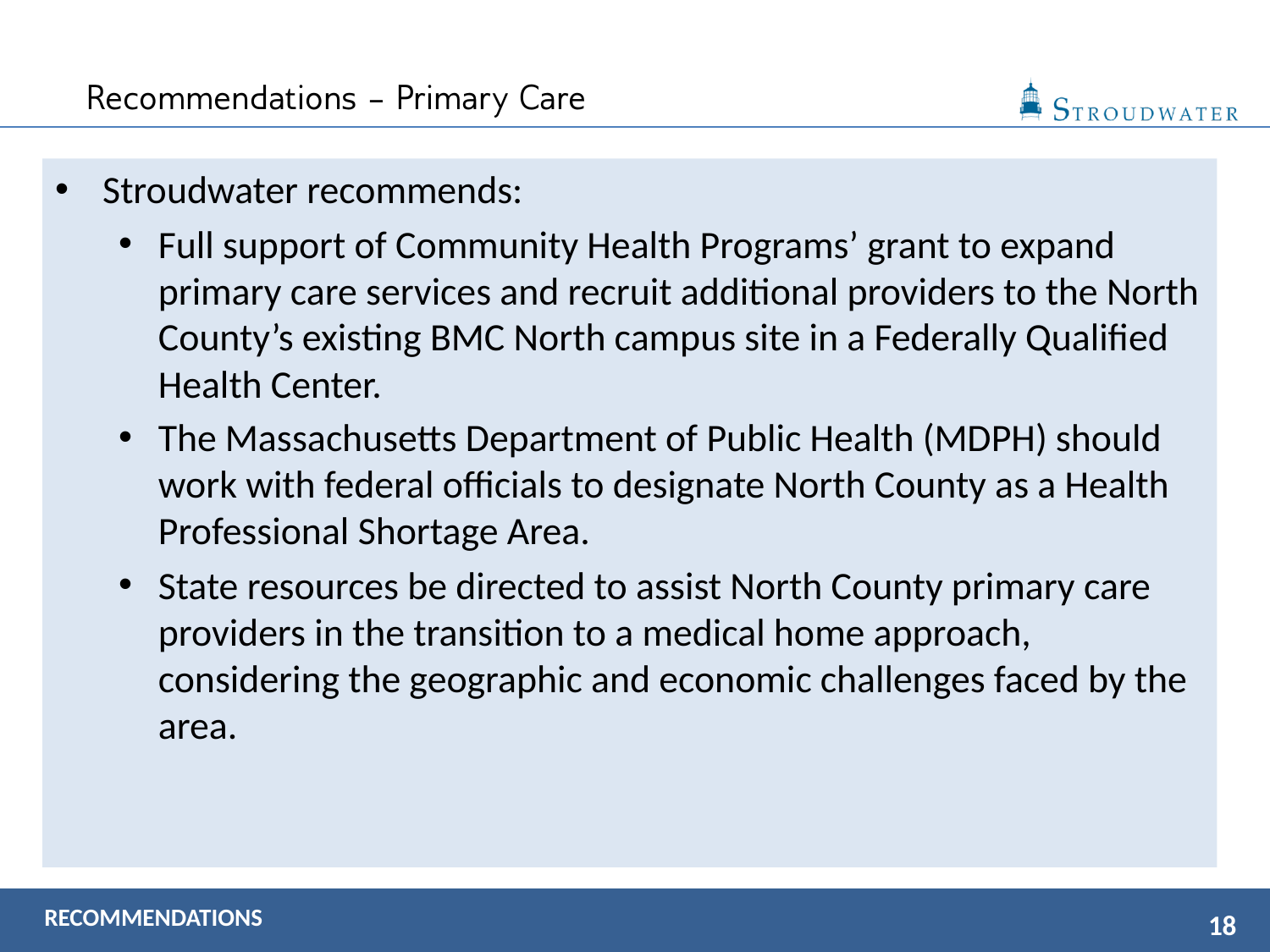

# Recommendations – Primary Care
Stroudwater recommends:
Full support of Community Health Programs’ grant to expand primary care services and recruit additional providers to the North County’s existing BMC North campus site in a Federally Qualified Health Center.
The Massachusetts Department of Public Health (MDPH) should work with federal officials to designate North County as a Health Professional Shortage Area.
State resources be directed to assist North County primary care providers in the transition to a medical home approach, considering the geographic and economic challenges faced by the area.

RECOMMENDATIONS